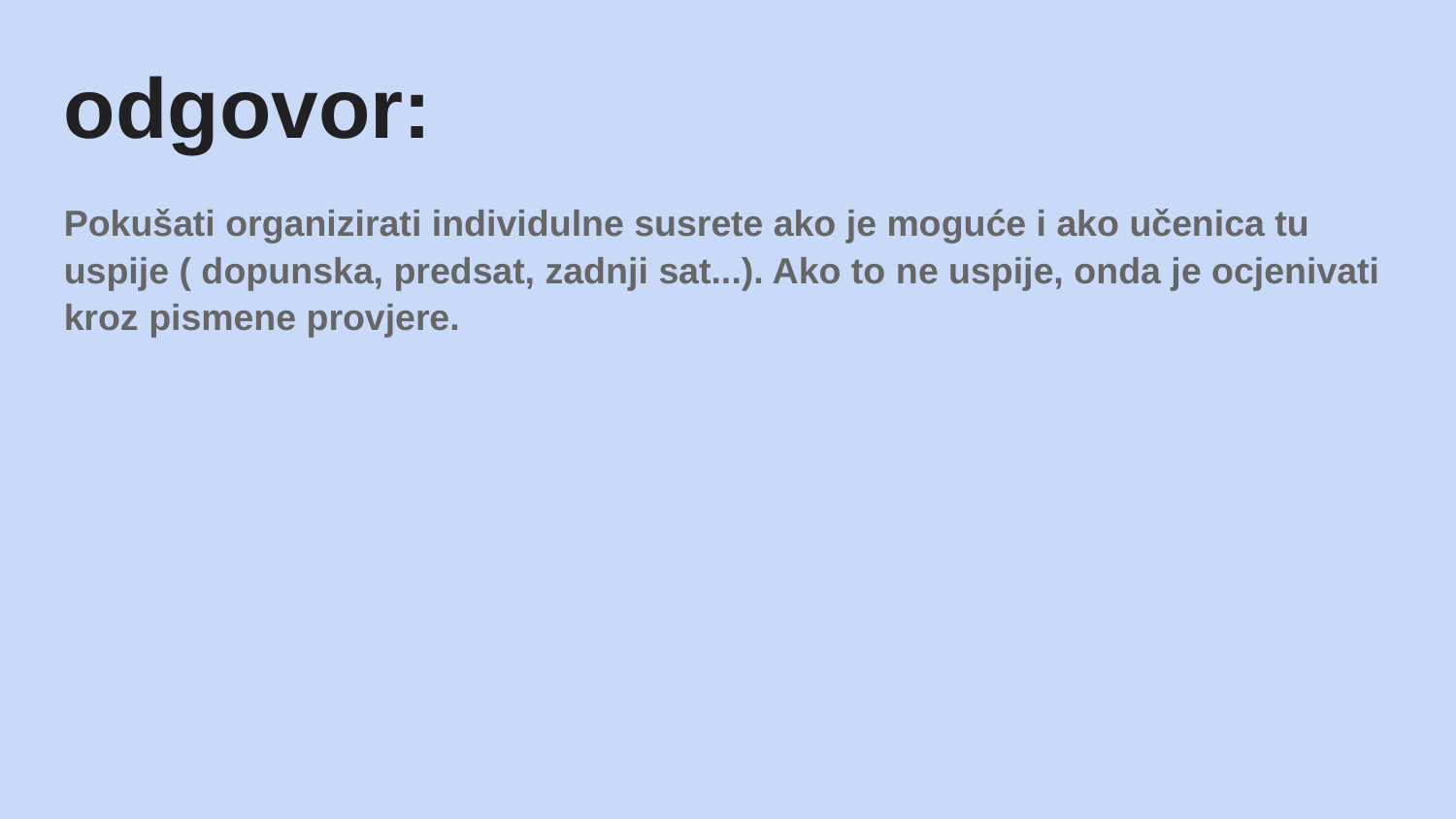

odgovor:
Pokušati organizirati individulne susrete ako je moguće i ako učenica tu uspije ( dopunska, predsat, zadnji sat...). Ako to ne uspije, onda je ocjenivati kroz pismene provjere.